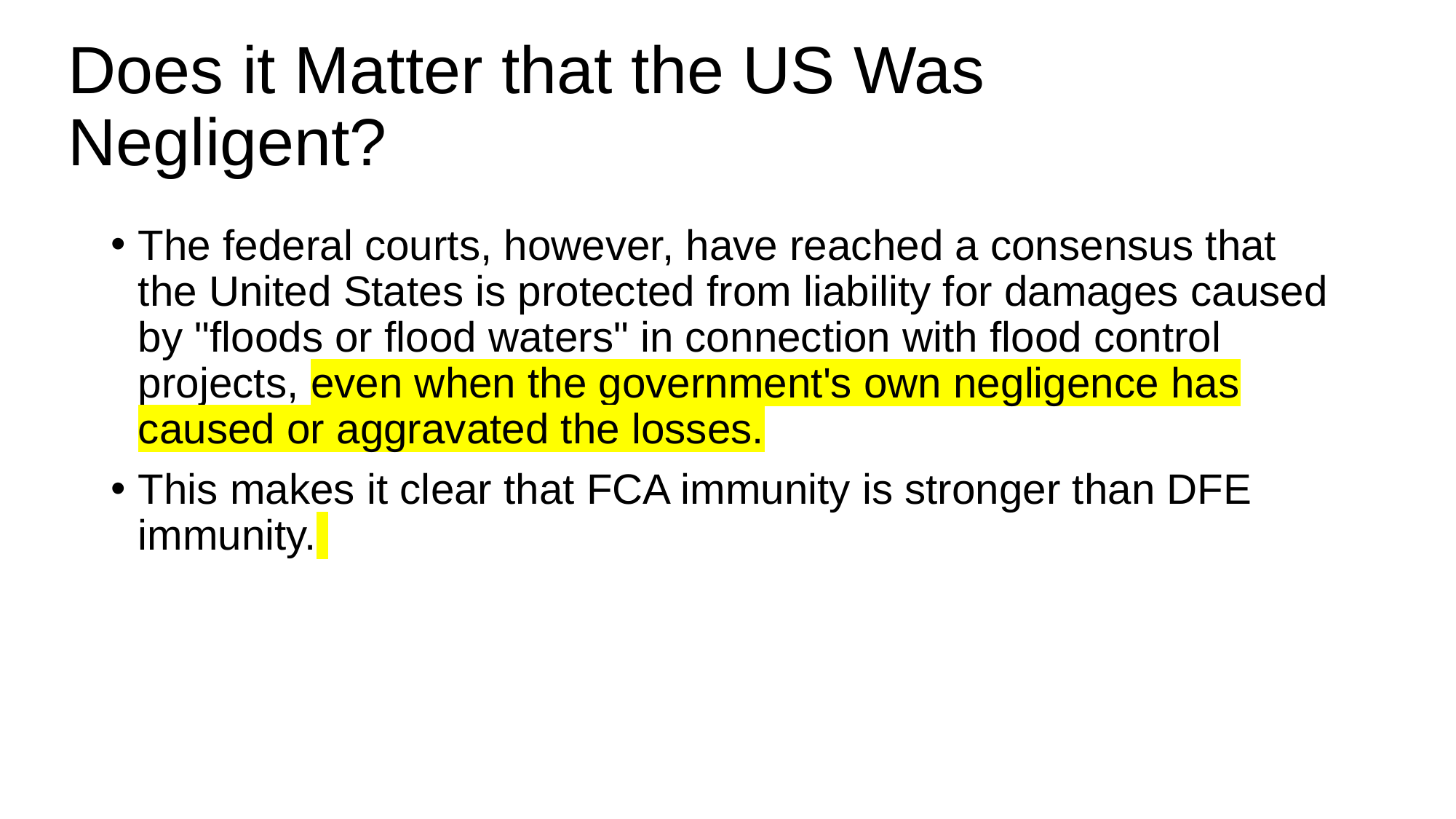

# Does it Matter that the US Was Negligent?
The federal courts, however, have reached a consensus that the United States is protected from liability for damages caused by "floods or flood waters" in connection with flood control projects, even when the government's own negligence has caused or aggravated the losses.
This makes it clear that FCA immunity is stronger than DFE immunity.